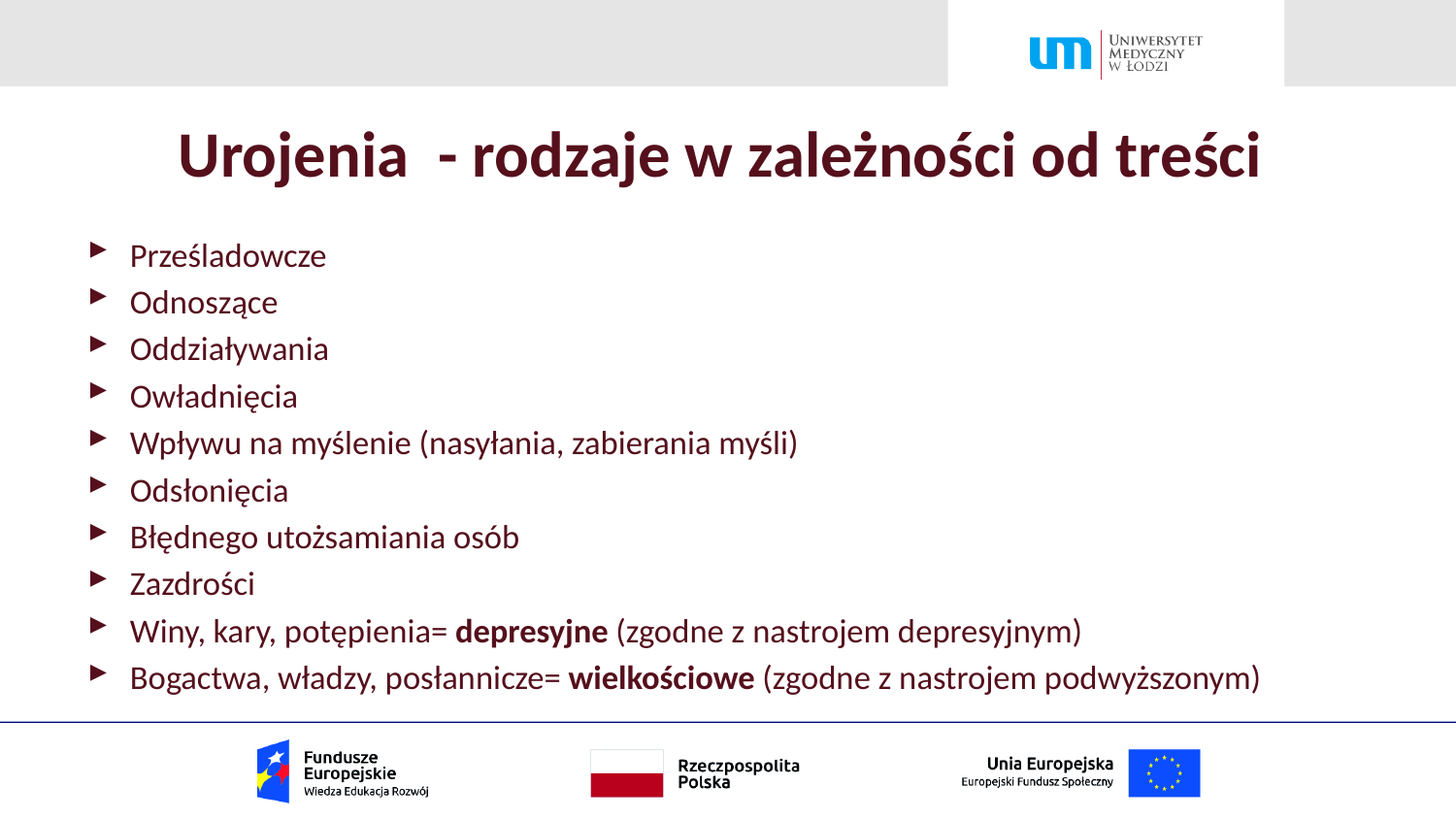

# Urojenia  - rodzaje w zależności od treści
Prześladowcze
Odnoszące
Oddziaływania
Owładnięcia
Wpływu na myślenie (nasyłania, zabierania myśli)
Odsłonięcia
Błędnego utożsamiania osób
Zazdrości
Winy, kary, potępienia= depresyjne (zgodne z nastrojem depresyjnym)
Bogactwa, władzy, posłannicze= wielkościowe (zgodne z nastrojem podwyższonym)